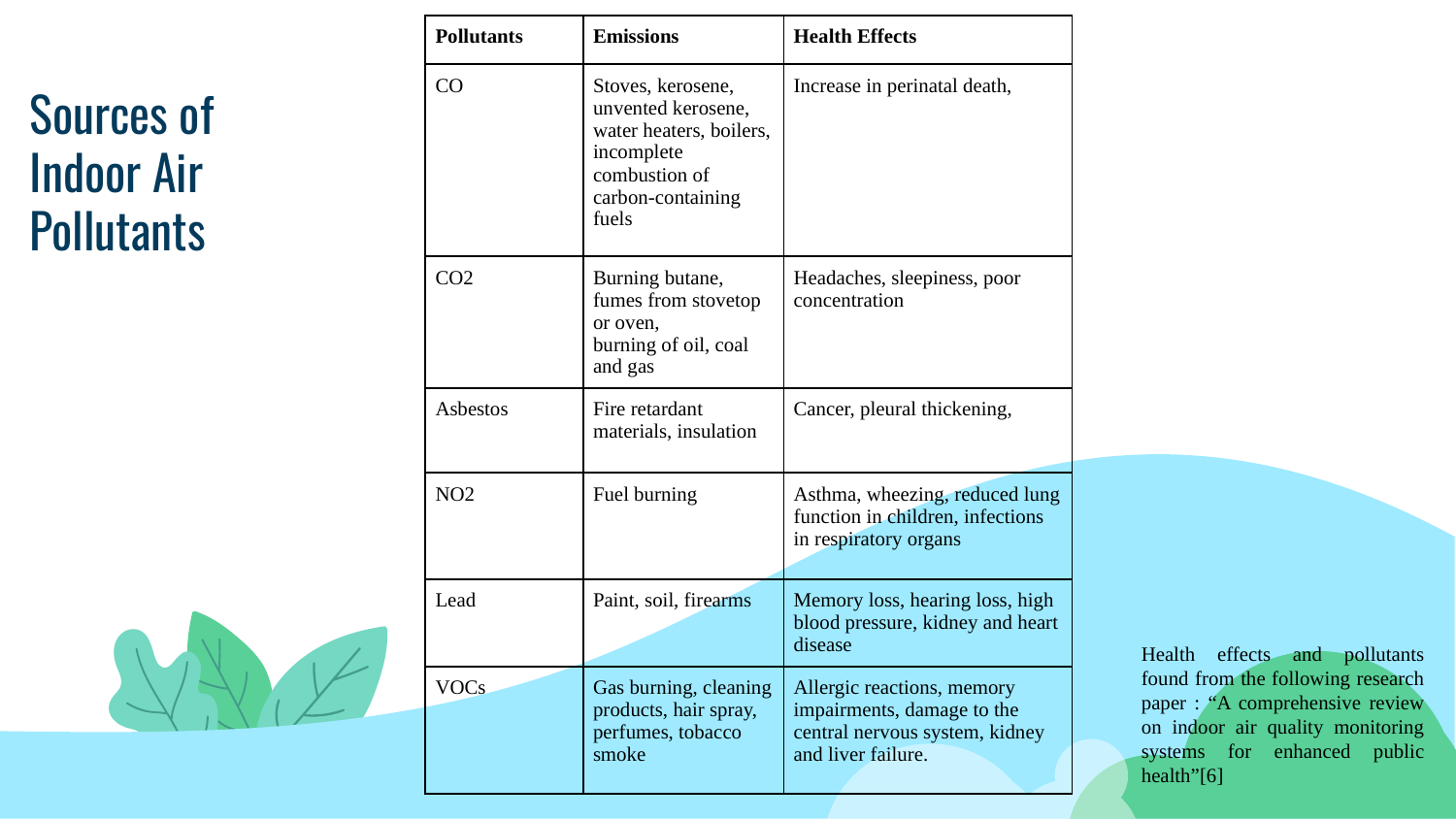

| Pollutants | Emissions | Health Effects |
| --- | --- | --- |
| CO | Stoves, kerosene, unvented kerosene, water heaters, boilers, incomplete combustion of carbon-containing fuels | Increase in perinatal death, |
| CO2 | Burning butane, fumes from stovetop or oven, burning of oil, coal and gas | Headaches, sleepiness, poor concentration |
| Asbestos | Fire retardant materials, insulation | Cancer, pleural thickening, |
| NO2 | Fuel burning | Asthma, wheezing, reduced lung function in children, infections in respiratory organs |
| Lead | Paint, soil, firearms | Memory loss, hearing loss, high blood pressure, kidney and heart disease |
| VOCs | Gas burning, cleaning products, hair spray, perfumes, tobacco smoke | Allergic reactions, memory impairments, damage to the central nervous system, kidney and liver failure. |
# Sources of Indoor Air Pollutants
Health effects and pollutants found from the following research paper : “A comprehensive review on indoor air quality monitoring systems for enhanced public health”[6]